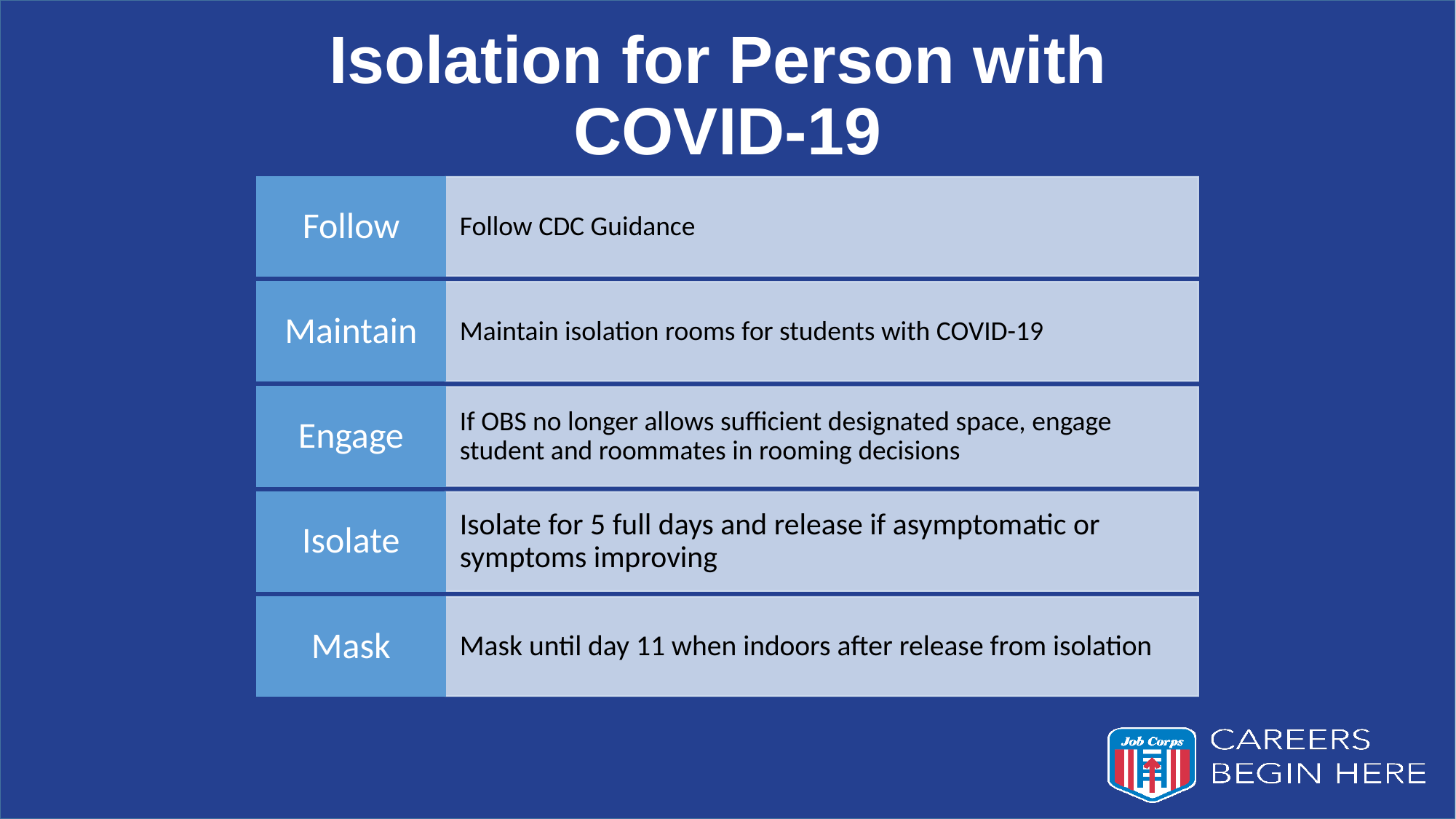

# Isolation for Person with COVID-19
Follow CDC Guidance
Follow
Maintain isolation rooms for students with COVID-19
Maintain
If OBS no longer allows sufficient designated space, engage student and roommates in rooming decisions
Engage
Isolate for 5 full days and release if asymptomatic or symptoms improving
Isolate
Mask until day 11 when indoors after release from isolation
Mask